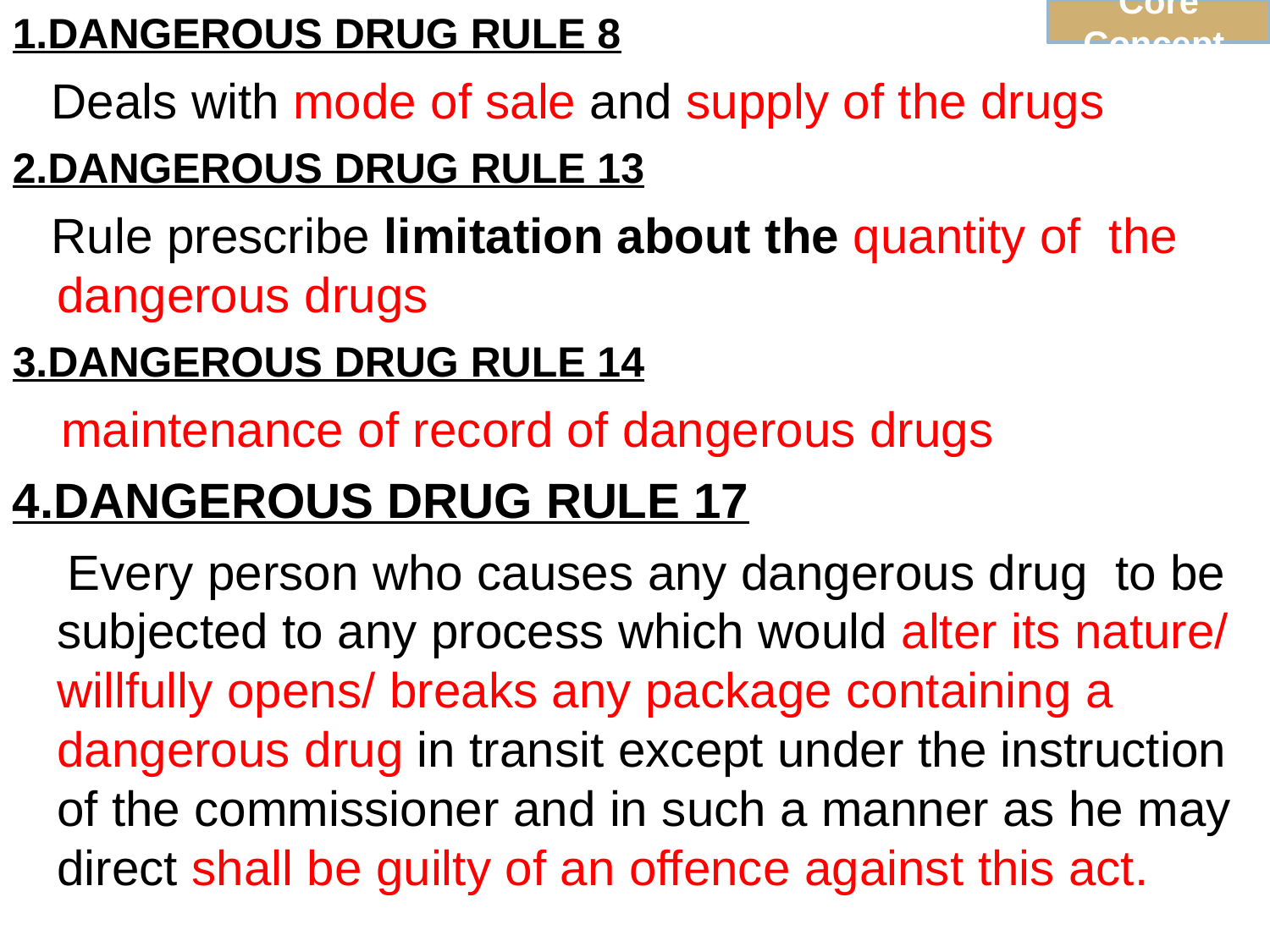

1.DANGEROUS DRUG RULE 8
    Deals with mode of sale and supply of the drugs
2.DANGEROUS DRUG RULE 13
    Rule prescribe limitation about the quantity of  the dangerous drugs
3.DANGEROUS DRUG RULE 14
     maintenance of record of dangerous drugs
4.DANGEROUS DRUG RULE 17
    Every person who causes any dangerous drug  to be subjected to any process which would alter its nature/ willfully opens/ breaks any package containing a dangerous drug in transit except under the instruction of the commissioner and in such a manner as he may direct shall be guilty of an offence against this act.

Core Concept